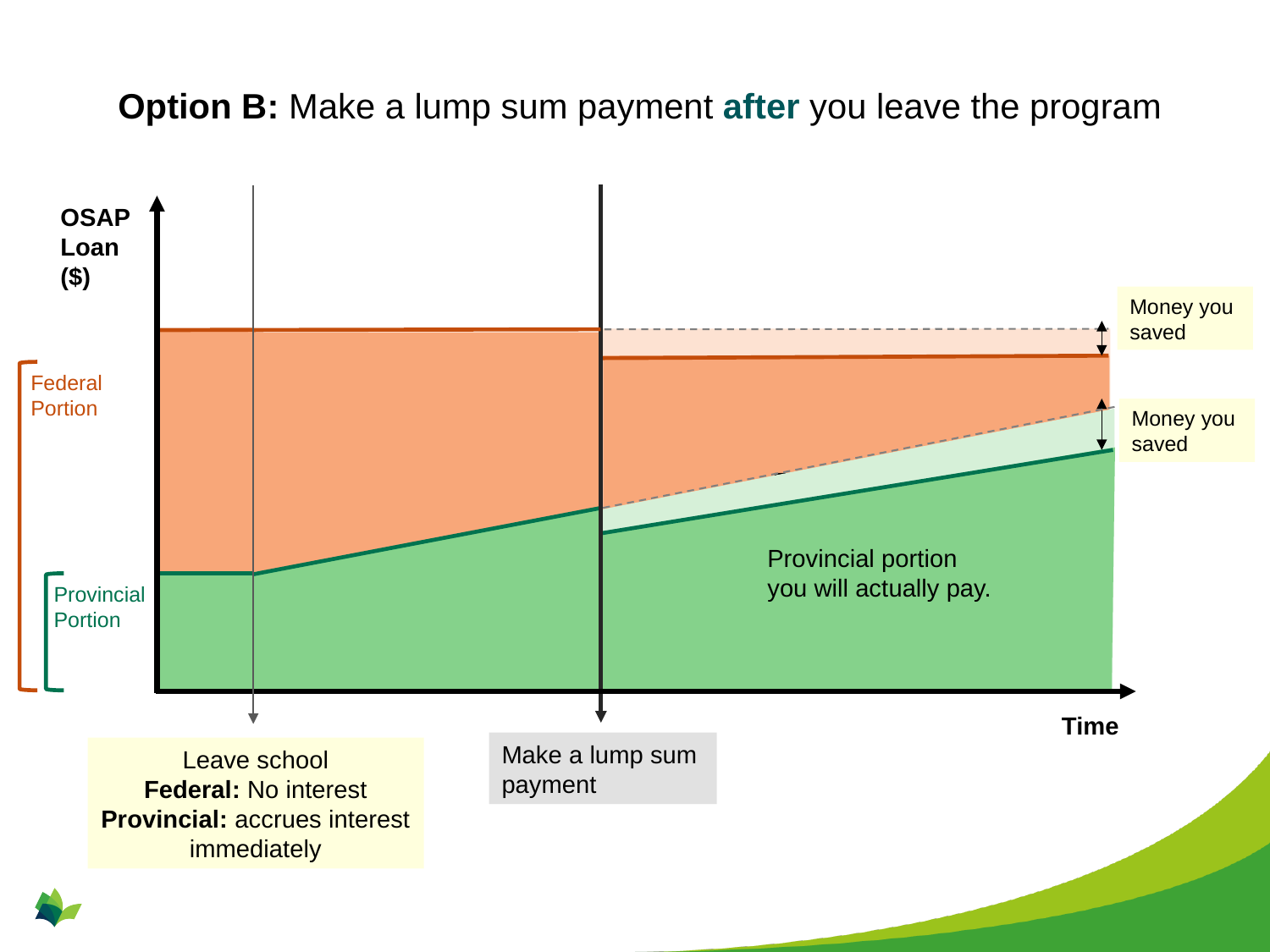

Option B: Make a lump sum payment after you leave the program
OSAP Loan ($)
Time
Money you saved

Federal
Portion
Money you saved
Federal portion you would have paid.

Federal portion you will actually pay.

Provincial portion you will actually pay.
Provincial portion you would have paid.

Provincial
Portion

Make a lump sum
payment
Leave school
Federal: No interest
Provincial: accrues interest immediately